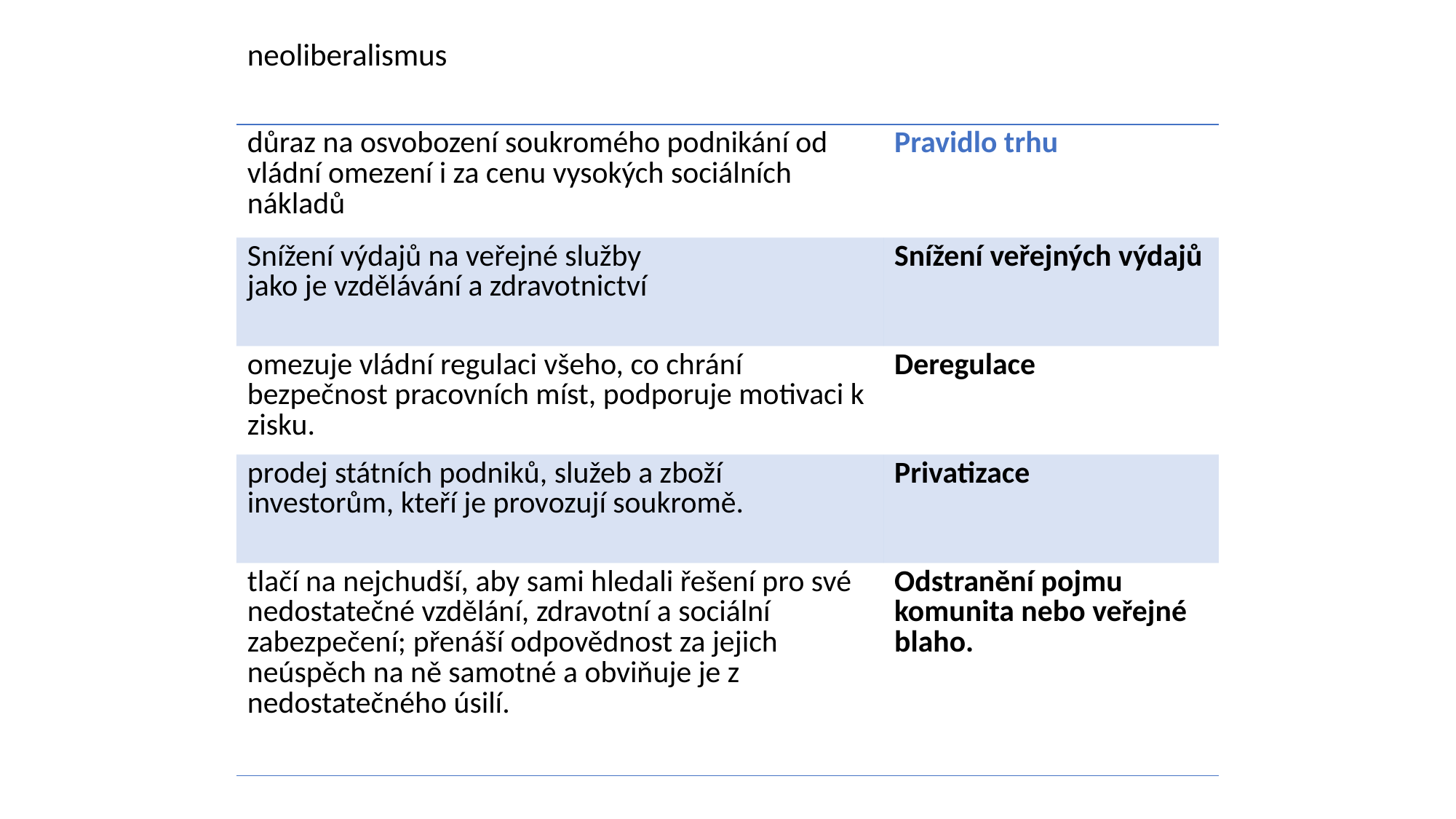

# neoliberalismus
| důraz na osvobození soukromého podnikání od vládní omezení i za cenu vysokých sociálních nákladů | Pravidlo trhu |
| --- | --- |
| Snížení výdajů na veřejné služby jako je vzdělávání a zdravotnictví | Snížení veřejných výdajů |
| omezuje vládní regulaci všeho, co chrání bezpečnost pracovních míst, podporuje motivaci k zisku. | Deregulace |
| prodej státních podniků, služeb a zboží investorům, kteří je provozují soukromě. | Privatizace |
| tlačí na nejchudší, aby sami hledali řešení pro své nedostatečné vzdělání, zdravotní a sociální zabezpečení; přenáší odpovědnost za jejich neúspěch na ně samotné a obviňuje je z nedostatečného úsilí. | Odstranění pojmu komunita nebo veřejné blaho. |